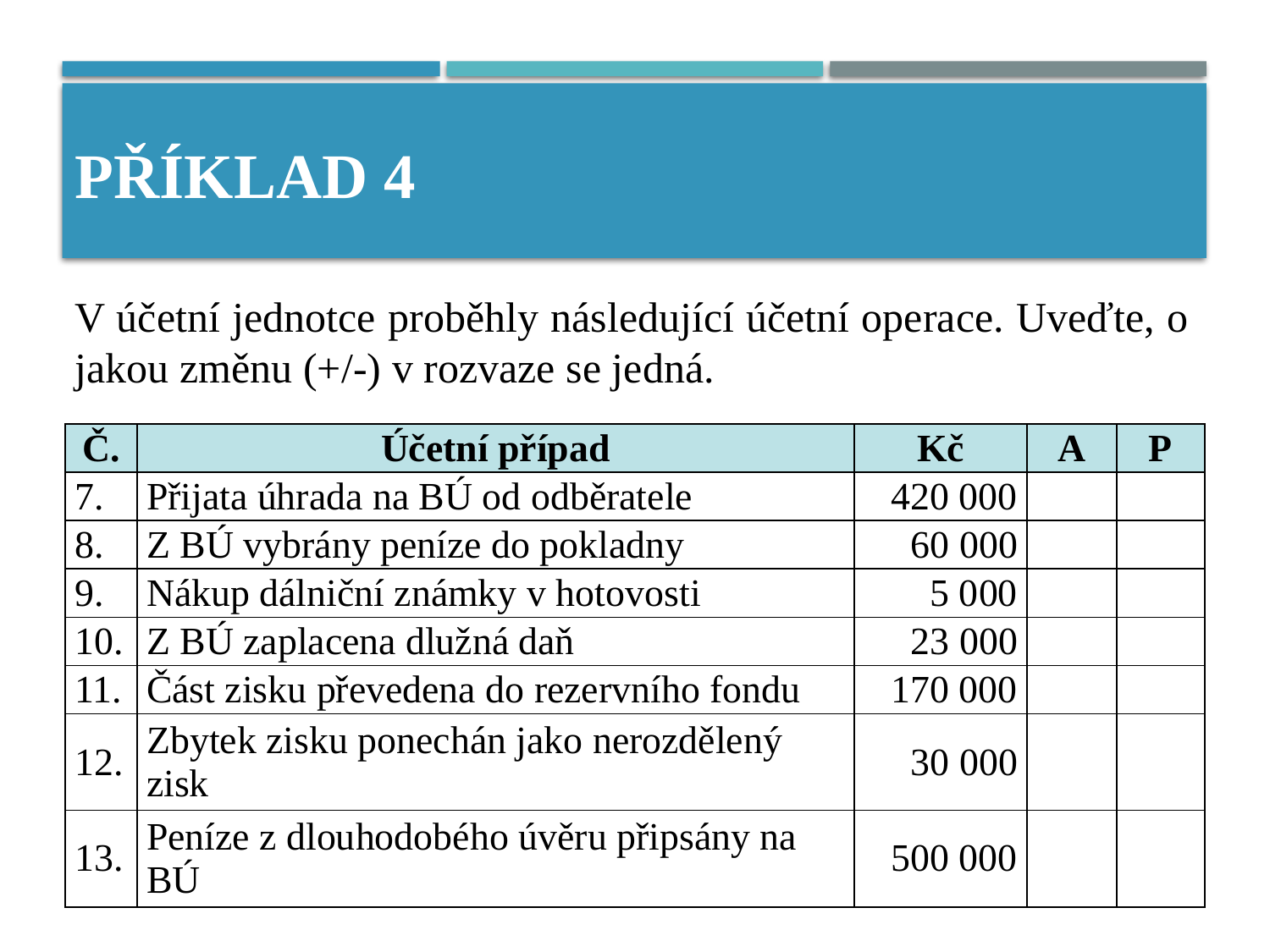

# PŘÍKLAD 4
V účetní jednotce proběhly následující účetní operace. Uveďte, o jakou změnu (+/-) v rozvaze se jedná.
| Č. | Účetní případ | Kč | A | P |
| --- | --- | --- | --- | --- |
| 7. | Přijata úhrada na BÚ od odběratele | 420 000 |  |  |
| 8. | Z BÚ vybrány peníze do pokladny | 60 000 |  |  |
| 9. | Nákup dálniční známky v hotovosti | 5 000 |  |  |
| 10. | Z BÚ zaplacena dlužná daň | 23 000 |  |  |
| 11. | Část zisku převedena do rezervního fondu | 170 000 |  |  |
| 12. | Zbytek zisku ponechán jako nerozdělený zisk | 30 000 |  |  |
| 13. | Peníze z dlouhodobého úvěru připsány na BÚ | 500 000 |  |  |